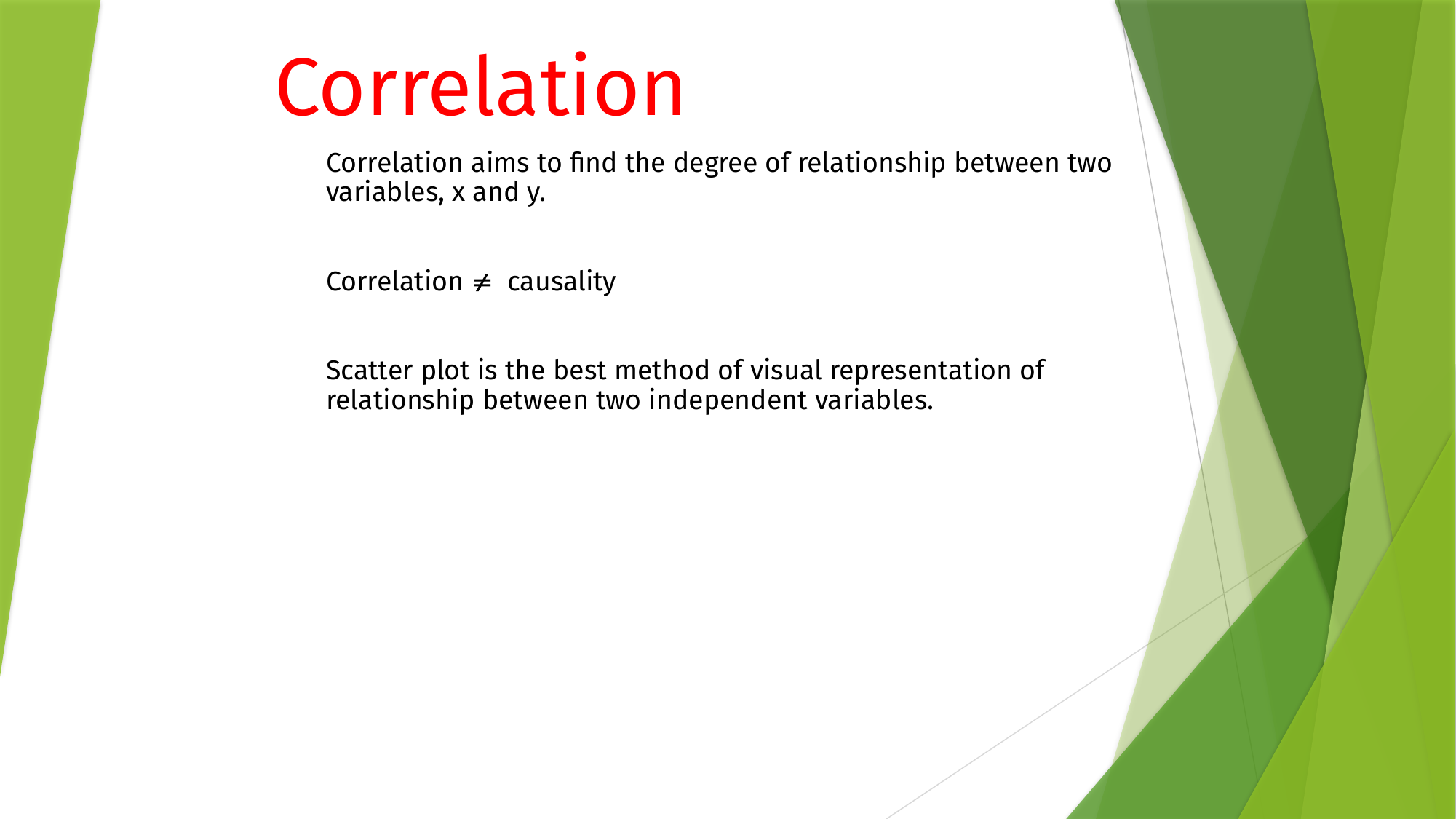

# Correlation
Correlation aims to find the degree of relationship between two variables, x and y.

Correlation ≠  causality

Scatter plot is the best method of visual representation of relationship between two independent variables.